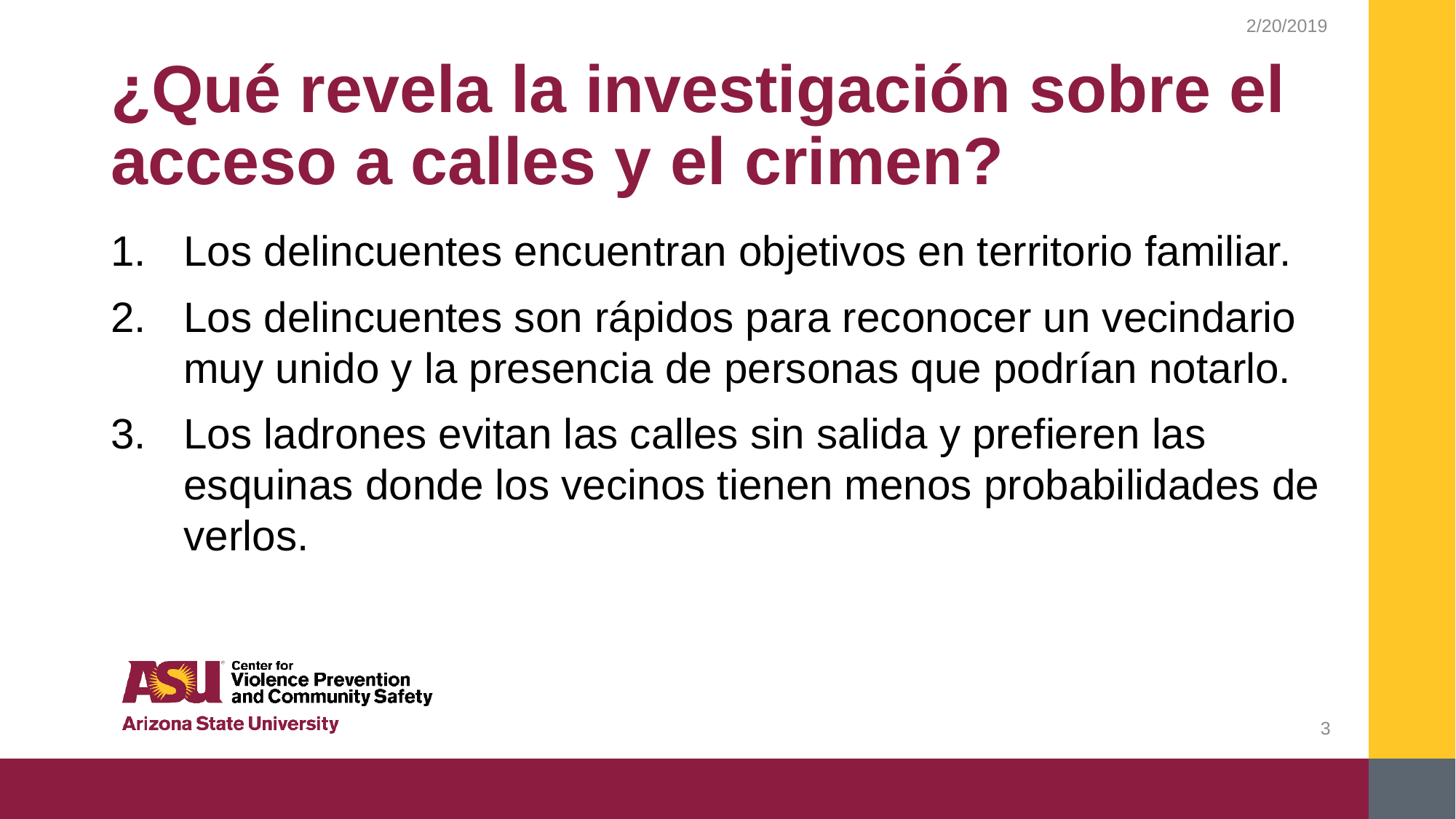

2/20/2019
# ¿Qué revela la investigación sobre el acceso a calles y el crimen?
Los delincuentes encuentran objetivos en territorio familiar.
Los delincuentes son rápidos para reconocer un vecindario muy unido y la presencia de personas que podrían notarlo.
Los ladrones evitan las calles sin salida y prefieren las esquinas donde los vecinos tienen menos probabilidades de verlos.
3